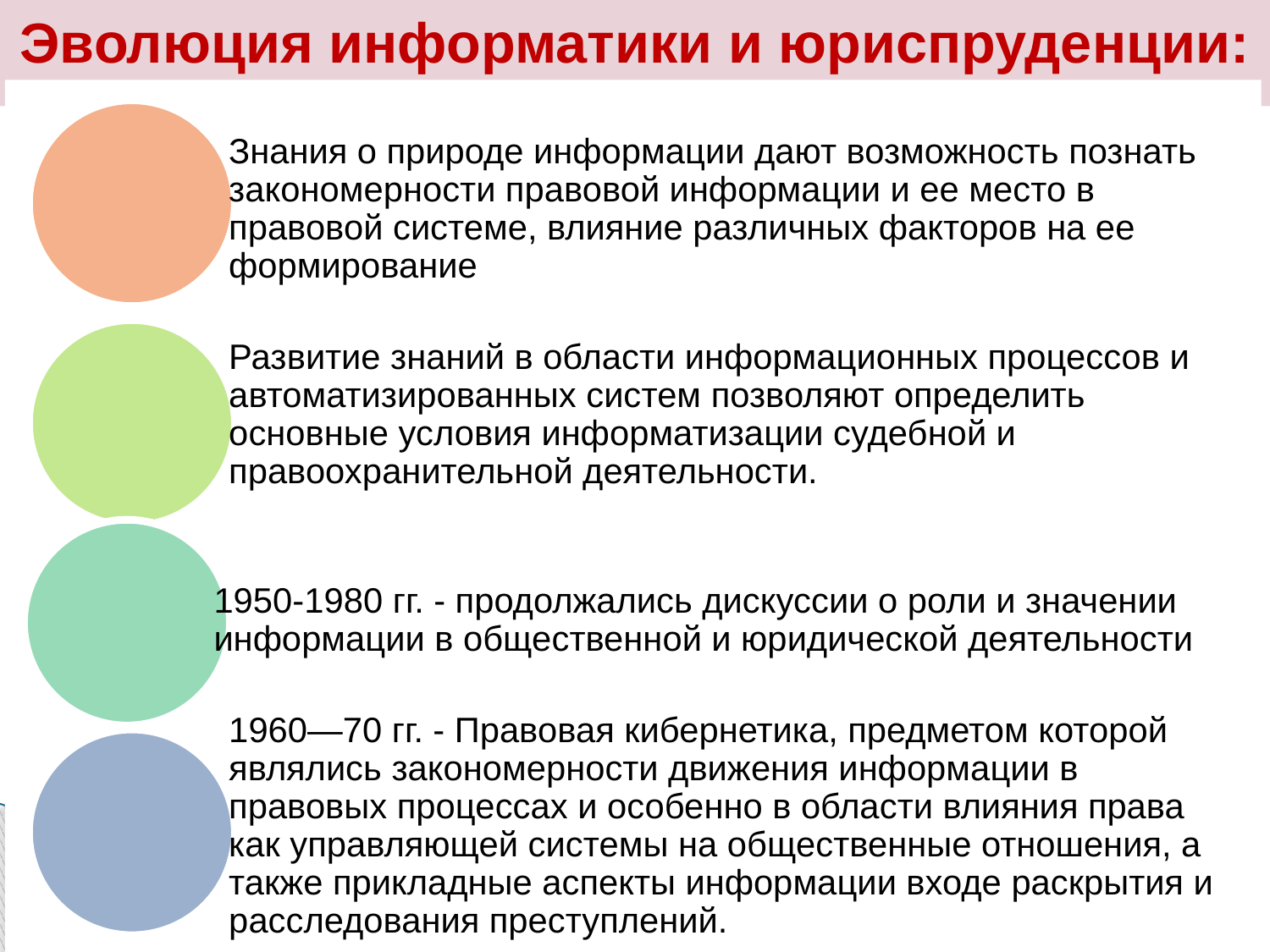

# Эволюция информатики и юриспруденции:
Знания о природе информации дают возможность познать закономерности правовой информации и ее место в правовой си­стеме, влияние различных факторов на ее формирование
Развитие знаний в области информационных процессов и автоматизированных систем позволяют определить основные условия информатизации судебной и правоохранительной деятельности.
1950-1980 гг. - продолжались дискуссии о роли и значении информации в общественной и юридической деятельности
1960—70 гг. - Правовая кибернетика, предметом которой являлись закономерности движения информации в правовых процессах и особенно в области влияния права как управляющей системы на общественные отношения, а также прикладные аспекты информации входе раскрытия и расследования преступлений.